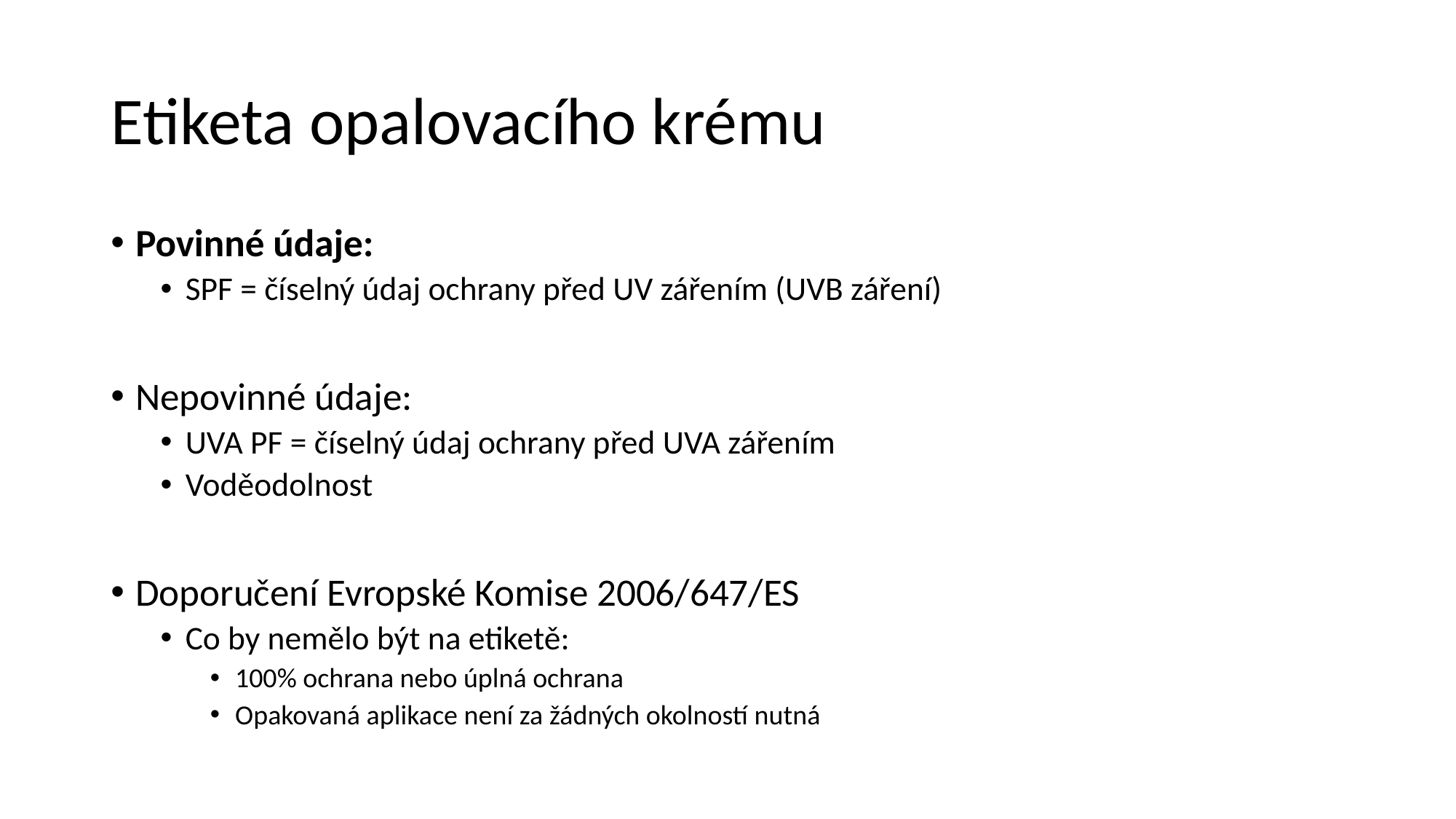

# Etiketa opalovacího krému
Povinné údaje:
SPF = číselný údaj ochrany před UV zářením (UVB záření)

Nepovinné údaje:
UVA PF = číselný údaj ochrany před UVA zářením
Voděodolnost

Doporučení Evropské Komise 2006/647/ES
Co by nemělo být na etiketě:
100% ochrana nebo úplná ochrana
Opakovaná aplikace není za žádných okolností nutná